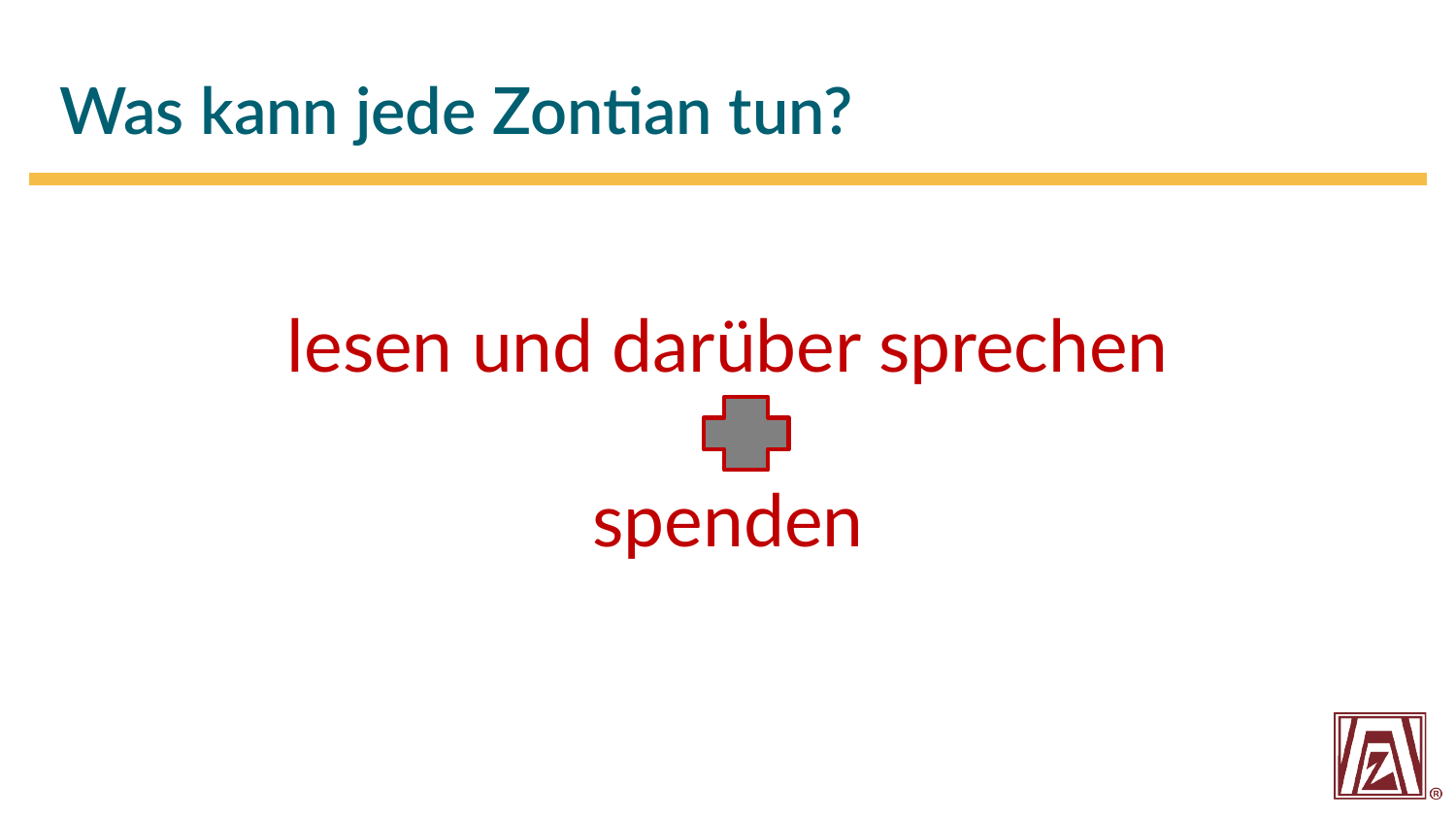

# Was kann jede Zontian tun?
lesen und darüber sprechen

spenden